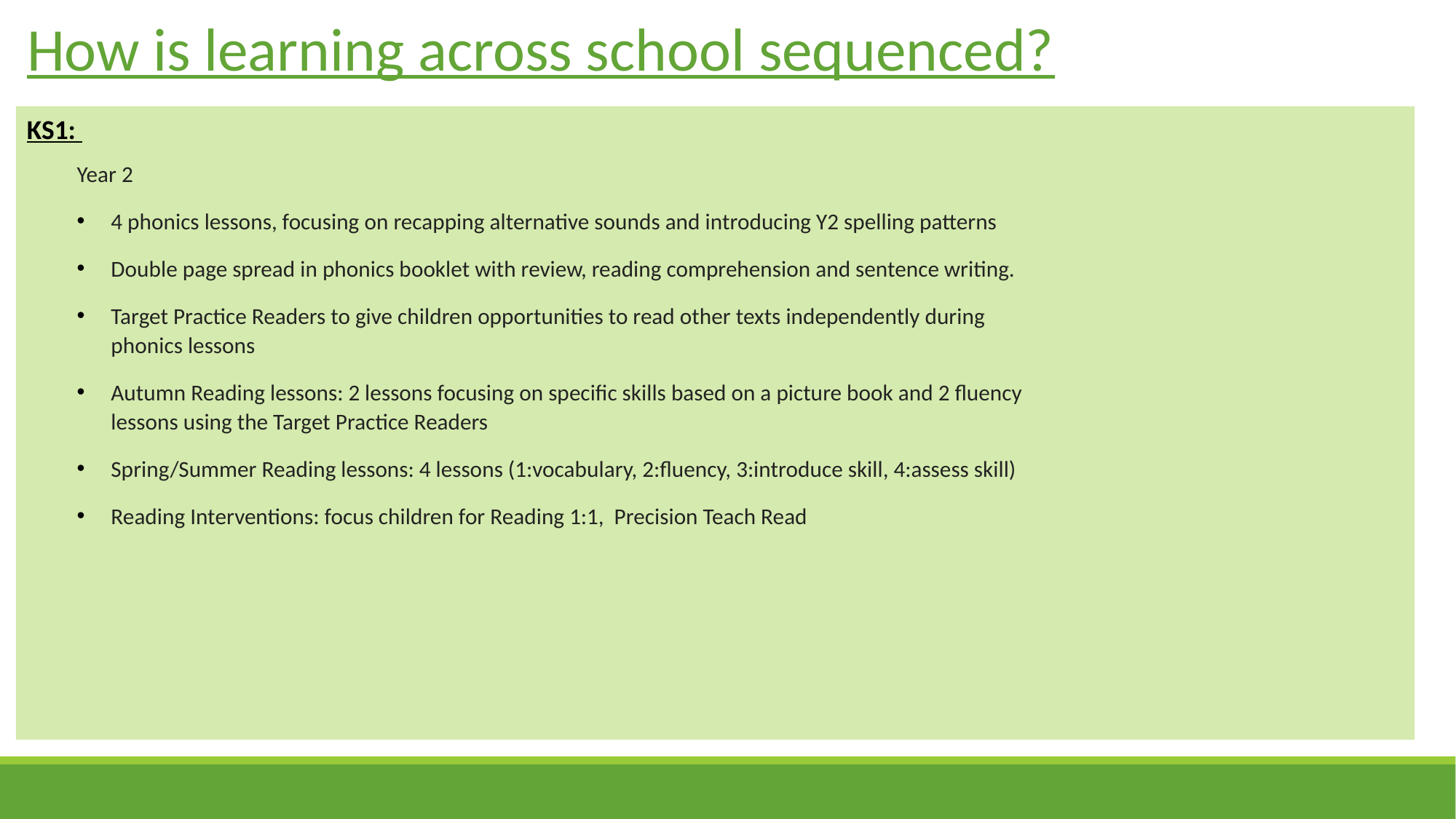

# How is learning across school sequenced?
KS1:

Year 2
4 phonics lessons, focusing on recapping alternative sounds and introducing Y2 spelling patterns
Double page spread in phonics booklet with review, reading comprehension and sentence writing.
Target Practice Readers to give children opportunities to read other texts independently during phonics lessons
Autumn Reading lessons: 2 lessons focusing on specific skills based on a picture book and 2 fluency lessons using the Target Practice Readers
Spring/Summer Reading lessons: 4 lessons (1:vocabulary, 2:fluency, 3:introduce skill, 4:assess skill)
Reading Interventions: focus children for Reading 1:1,  Precision Teach Read